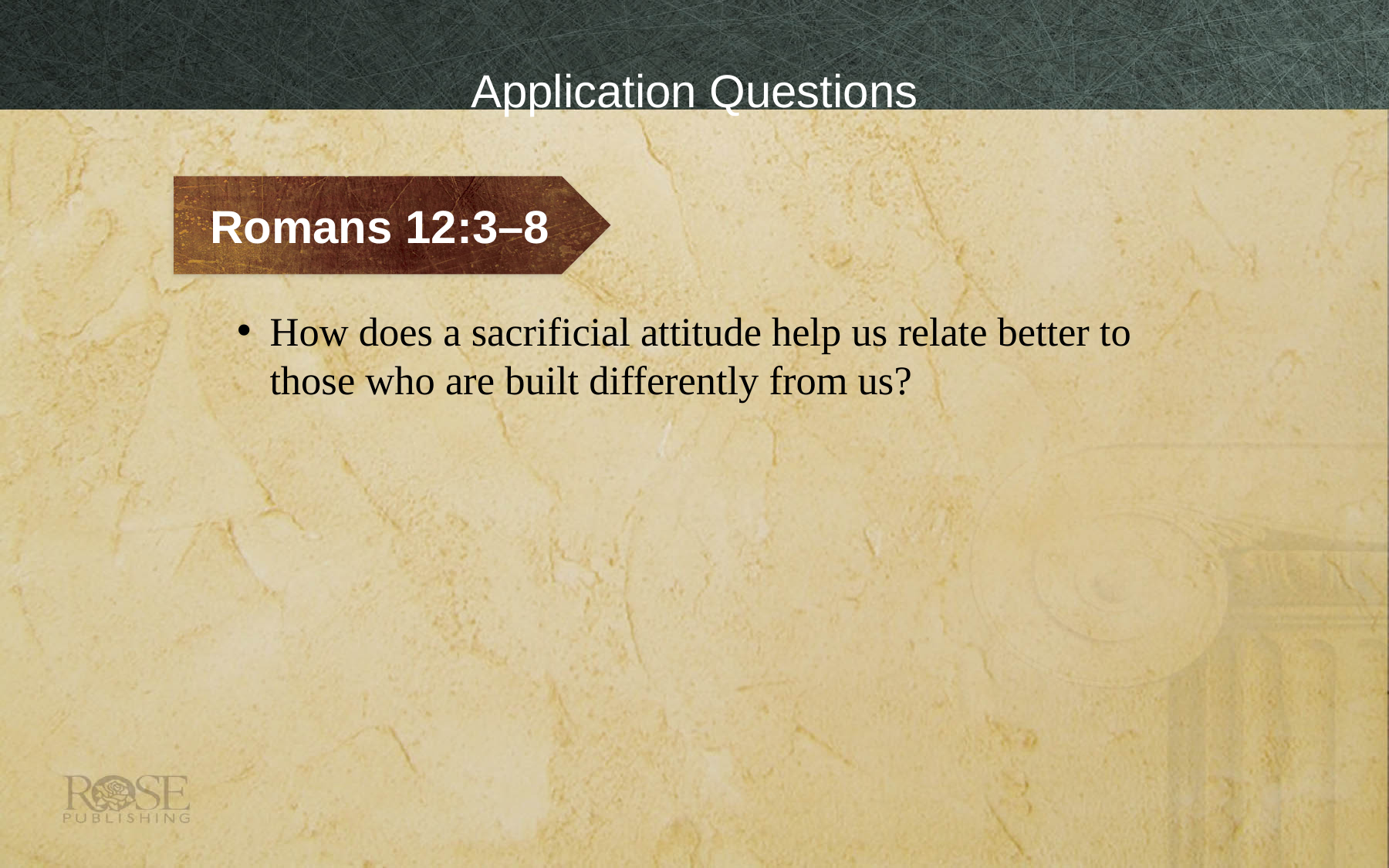

# Application Questions
Romans 12:3–8
How does a sacrificial attitude help us relate better to those who are built differently from us?